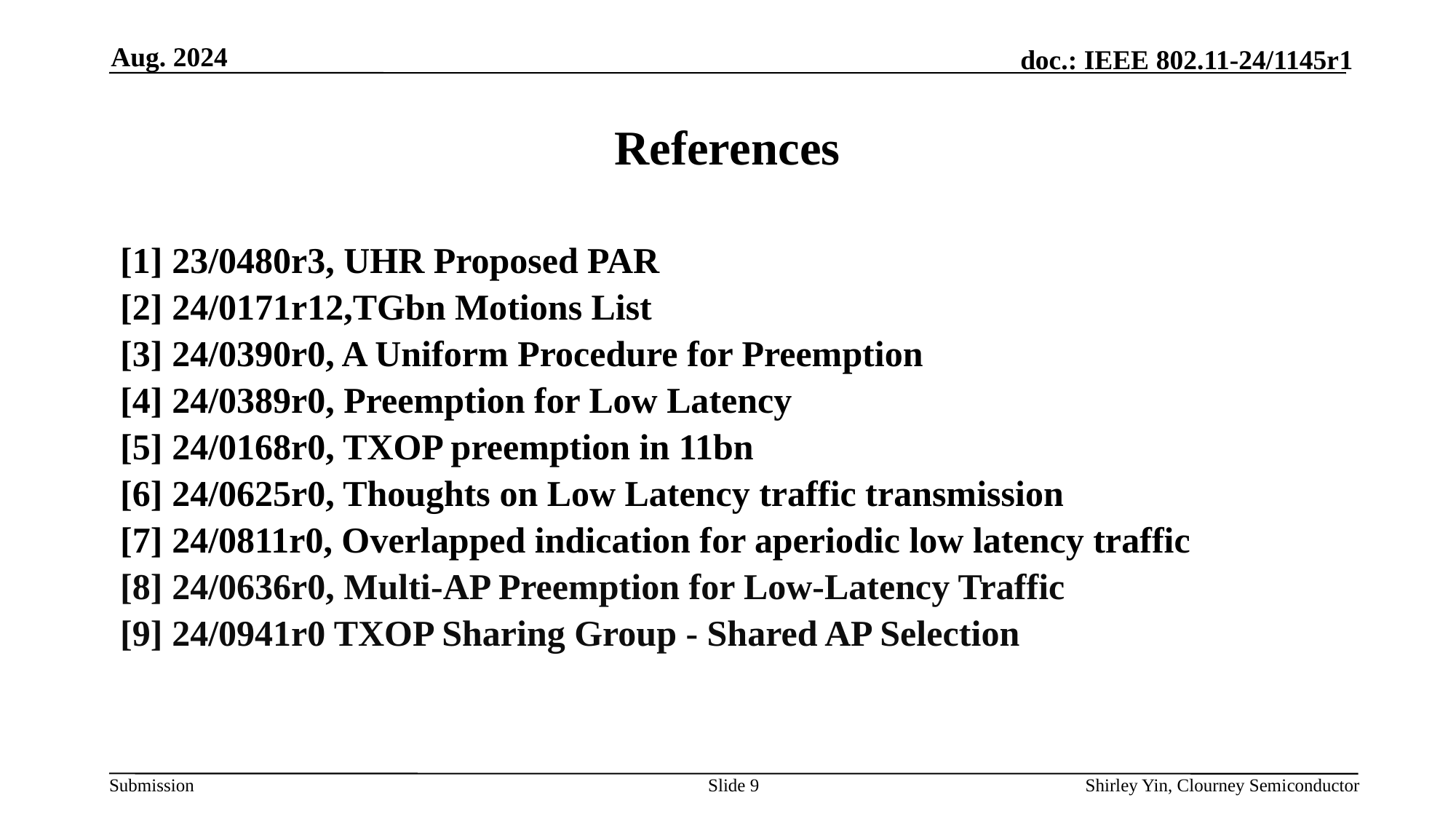

Aug. 2024
# References
[1] 23/0480r3, UHR Proposed PAR
[2] 24/0171r12,TGbn Motions List
[3] 24/0390r0, A Uniform Procedure for Preemption
[4] 24/0389r0, Preemption for Low Latency
[5] 24/0168r0, TXOP preemption in 11bn
[6] 24/0625r0, Thoughts on Low Latency traffic transmission
[7] 24/0811r0, Overlapped indication for aperiodic low latency traffic
[8] 24/0636r0, Multi-AP Preemption for Low-Latency Traffic
[9] 24/0941r0 TXOP Sharing Group - Shared AP Selection

Slide 9
Shirley Yin, Clourney Semiconductor